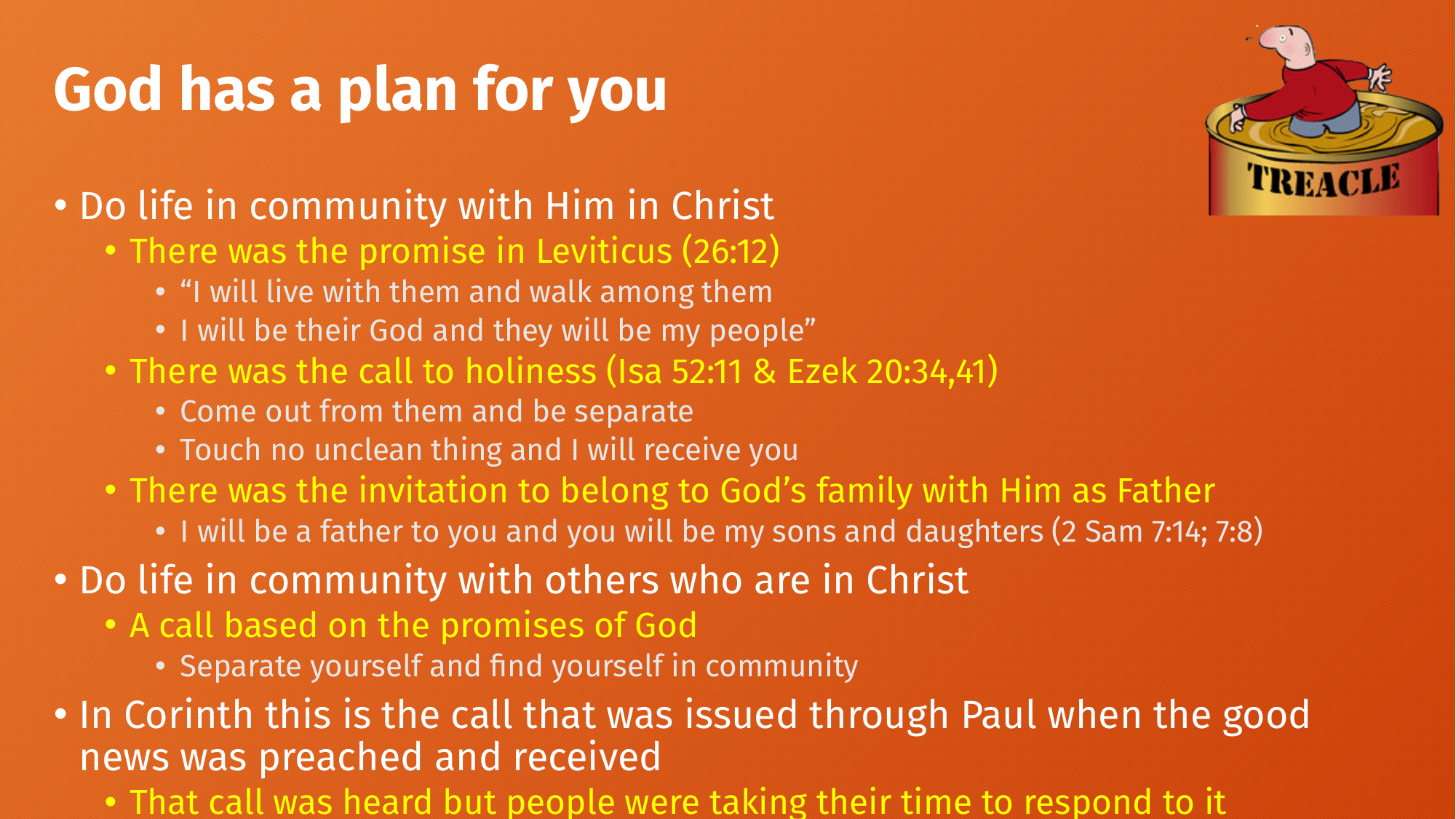

# God has a plan for you
Do life in community with Him in Christ
There was the promise in Leviticus (26:12)
“I will live with them and walk among them
I will be their God and they will be my people”
There was the call to holiness (Isa 52:11 & Ezek 20:34,41)
Come out from them and be separate
Touch no unclean thing and I will receive you
There was the invitation to belong to God’s family with Him as Father
I will be a father to you and you will be my sons and daughters (2 Sam 7:14; 7:8)
Do life in community with others who are in Christ
A call based on the promises of God
Separate yourself and find yourself in community
In Corinth this is the call that was issued through Paul when the good news was preached and received
That call was heard but people were taking their time to respond to it